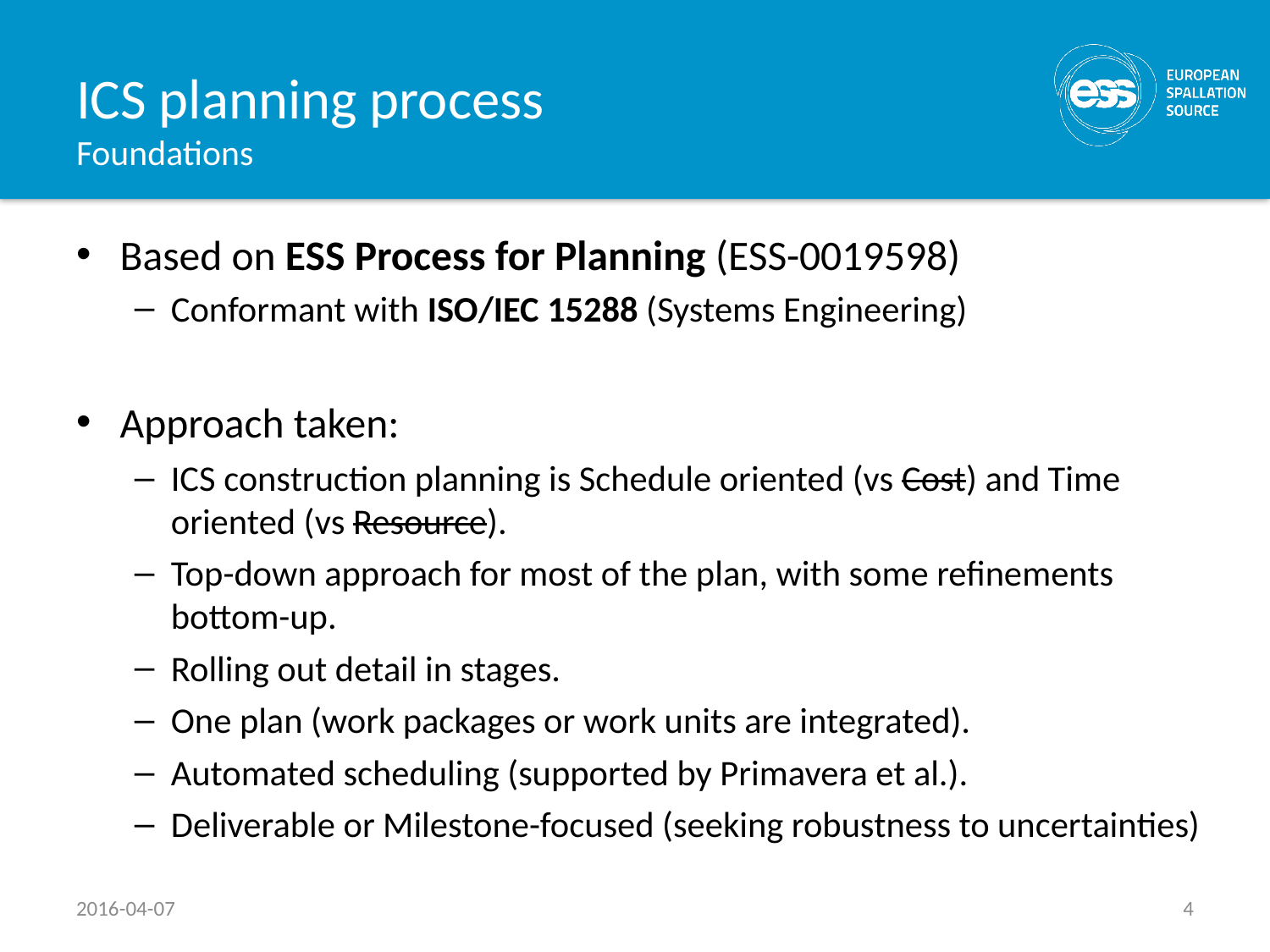

# ICS planning process Foundations
Based on ESS Process for Planning (ESS-0019598)
Conformant with ISO/IEC 15288 (Systems Engineering)

Approach taken:
ICS construction planning is Schedule oriented (vs Cost) and Time oriented (vs Resource).
Top-down approach for most of the plan, with some refinements bottom-up.
Rolling out detail in stages.
One plan (work packages or work units are integrated).
Automated scheduling (supported by Primavera et al.).
Deliverable or Milestone-focused (seeking robustness to uncertainties)
2016-04-07
4